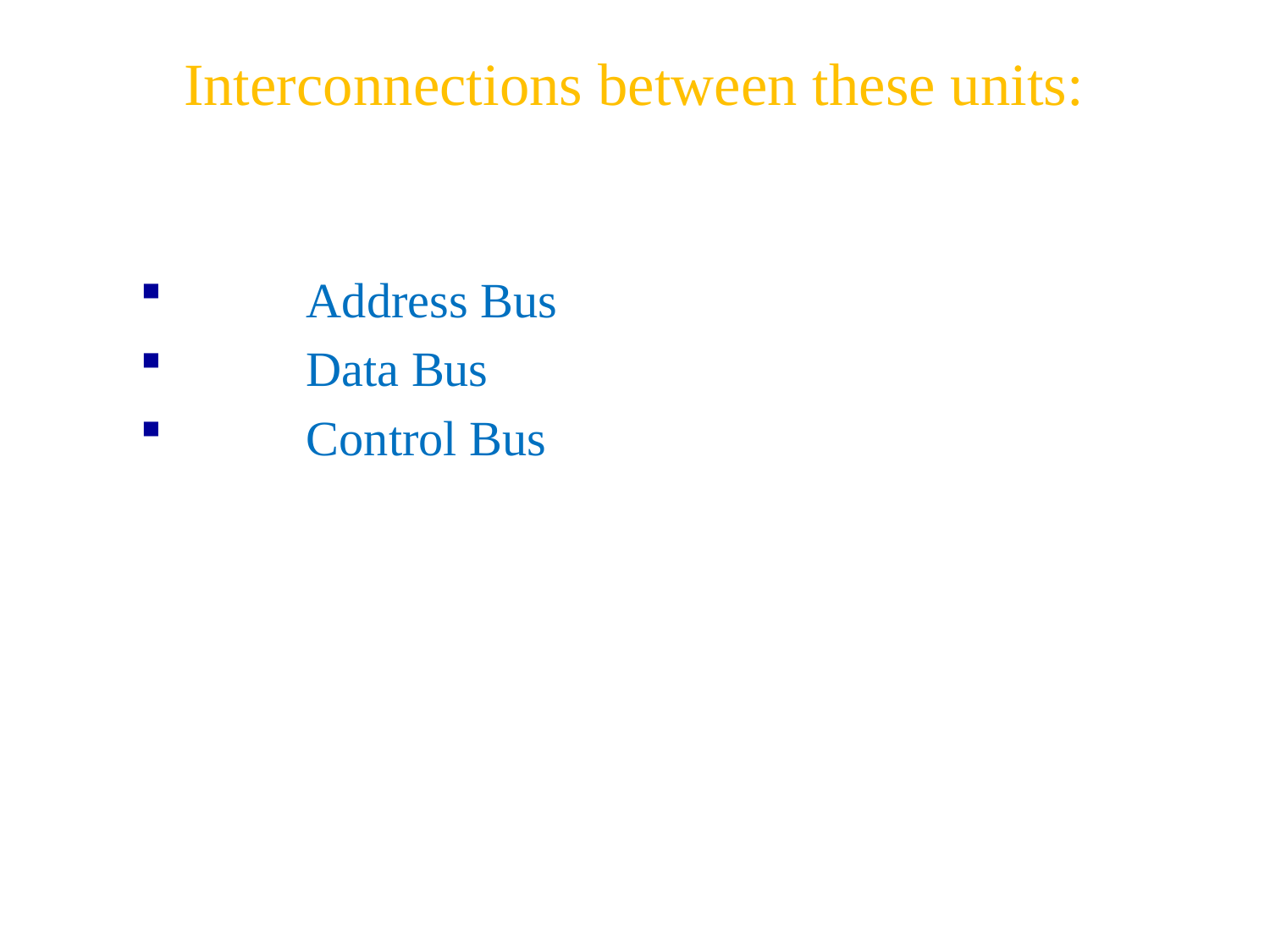

# Interconnections between these units:

 	Address Bus
 	Data Bus
 	Control Bus